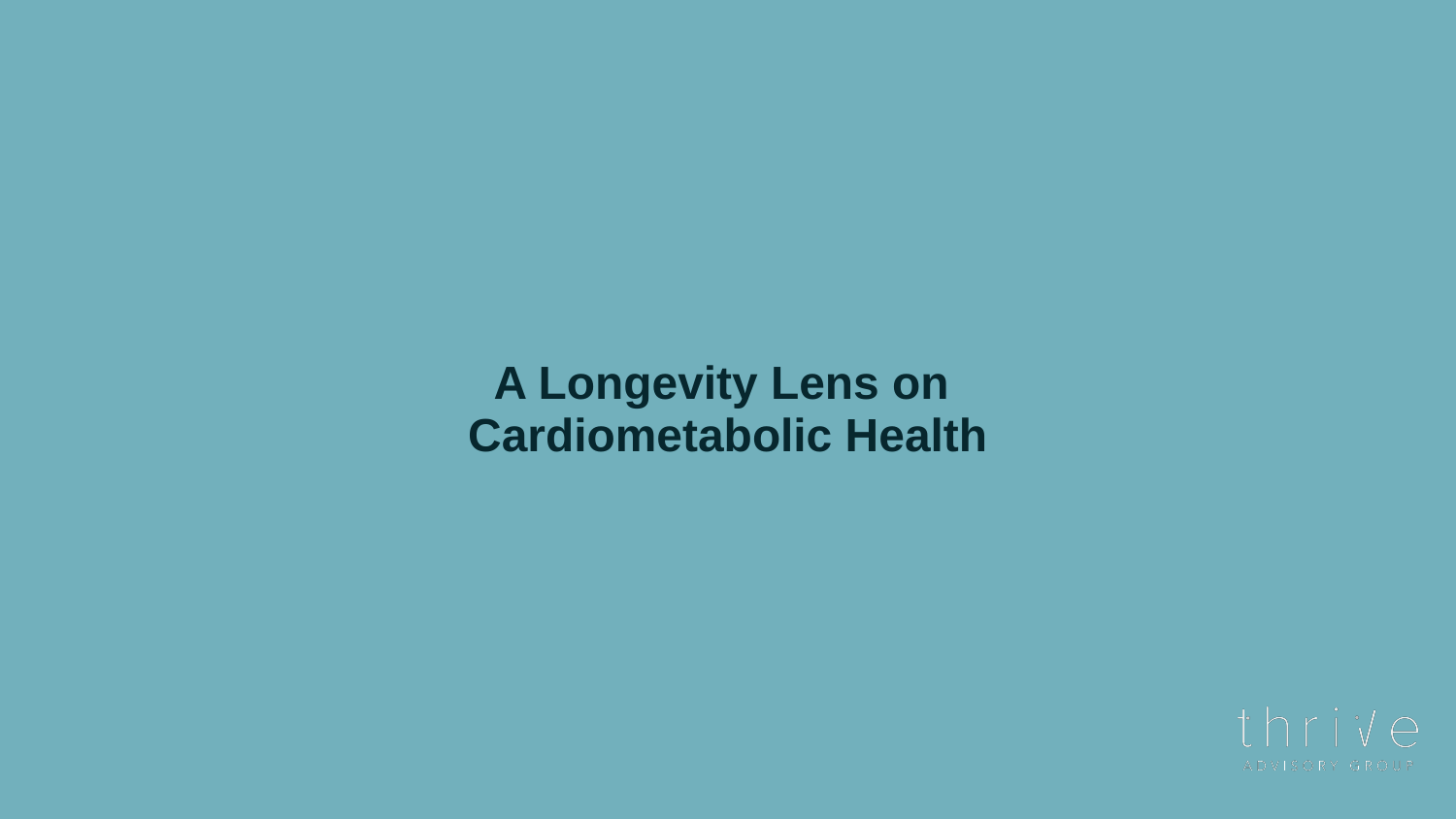

# A Longevity Lens on
Cardiometabolic Health